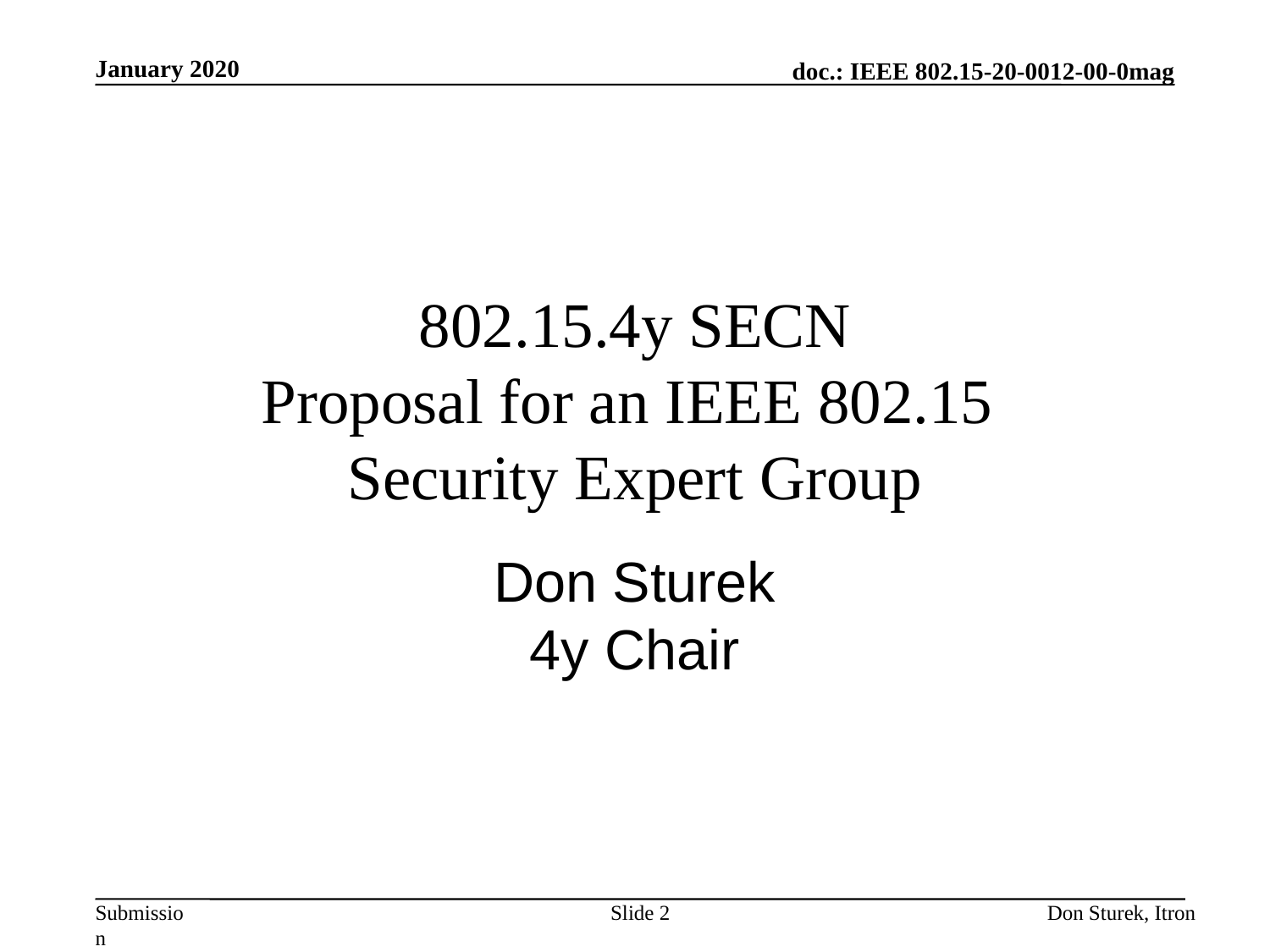

January 2020
# 802.15.4y SECN Proposal for an IEEE 802.15 Security Expert Group
Don Sturek
4y Chair

Slide 2
Don Sturek, Itron